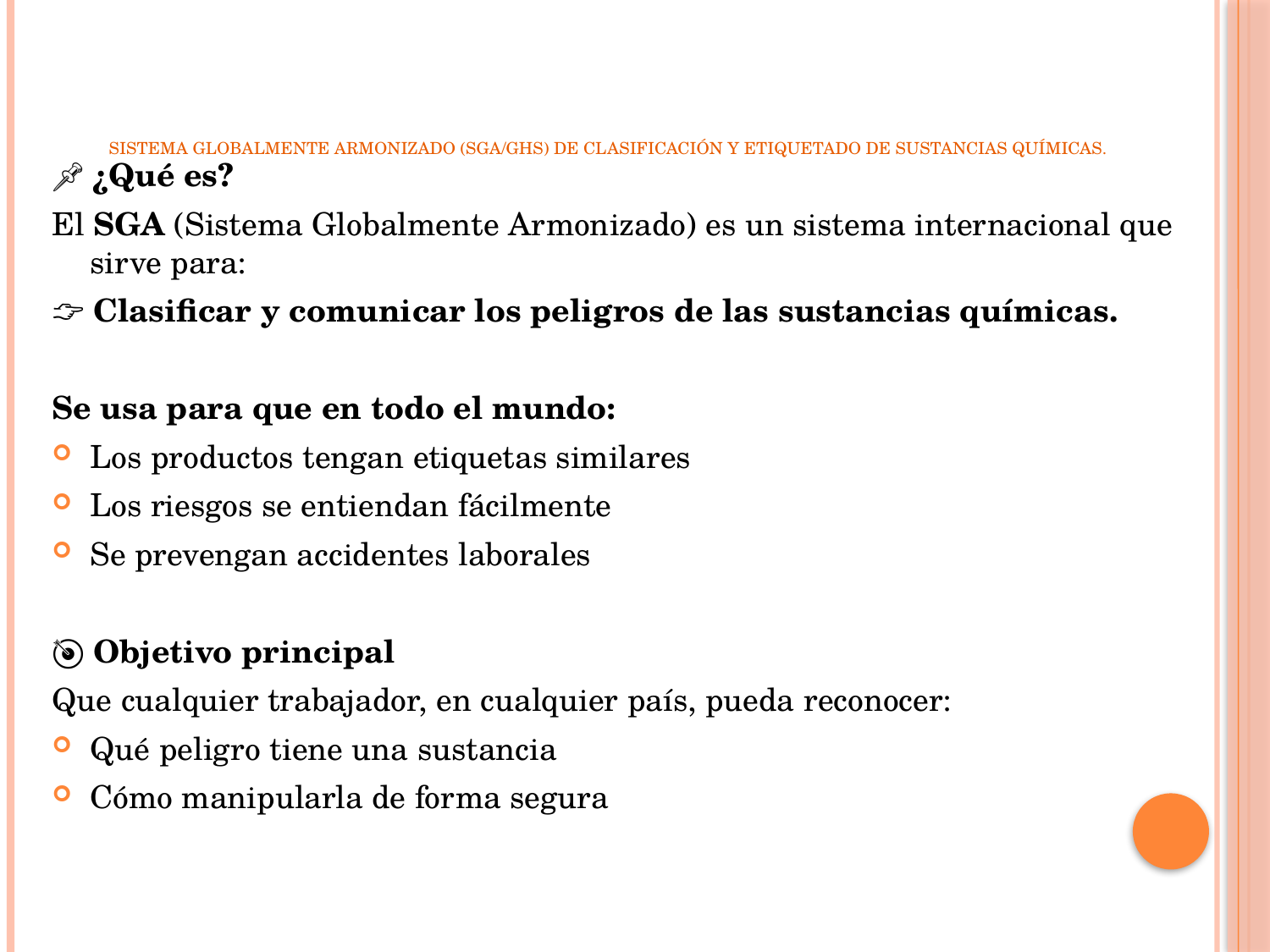

# Sistema Globalmente Armonizado (SGA/GHS) de clasificación y etiquetado de sustancias químicas.
📌 ¿Qué es?
El SGA (Sistema Globalmente Armonizado) es un sistema internacional que sirve para:
👉 Clasificar y comunicar los peligros de las sustancias químicas.

Se usa para que en todo el mundo:
Los productos tengan etiquetas similares
Los riesgos se entiendan fácilmente
Se prevengan accidentes laborales

🎯 Objetivo principal
Que cualquier trabajador, en cualquier país, pueda reconocer:
Qué peligro tiene una sustancia
Cómo manipularla de forma segura